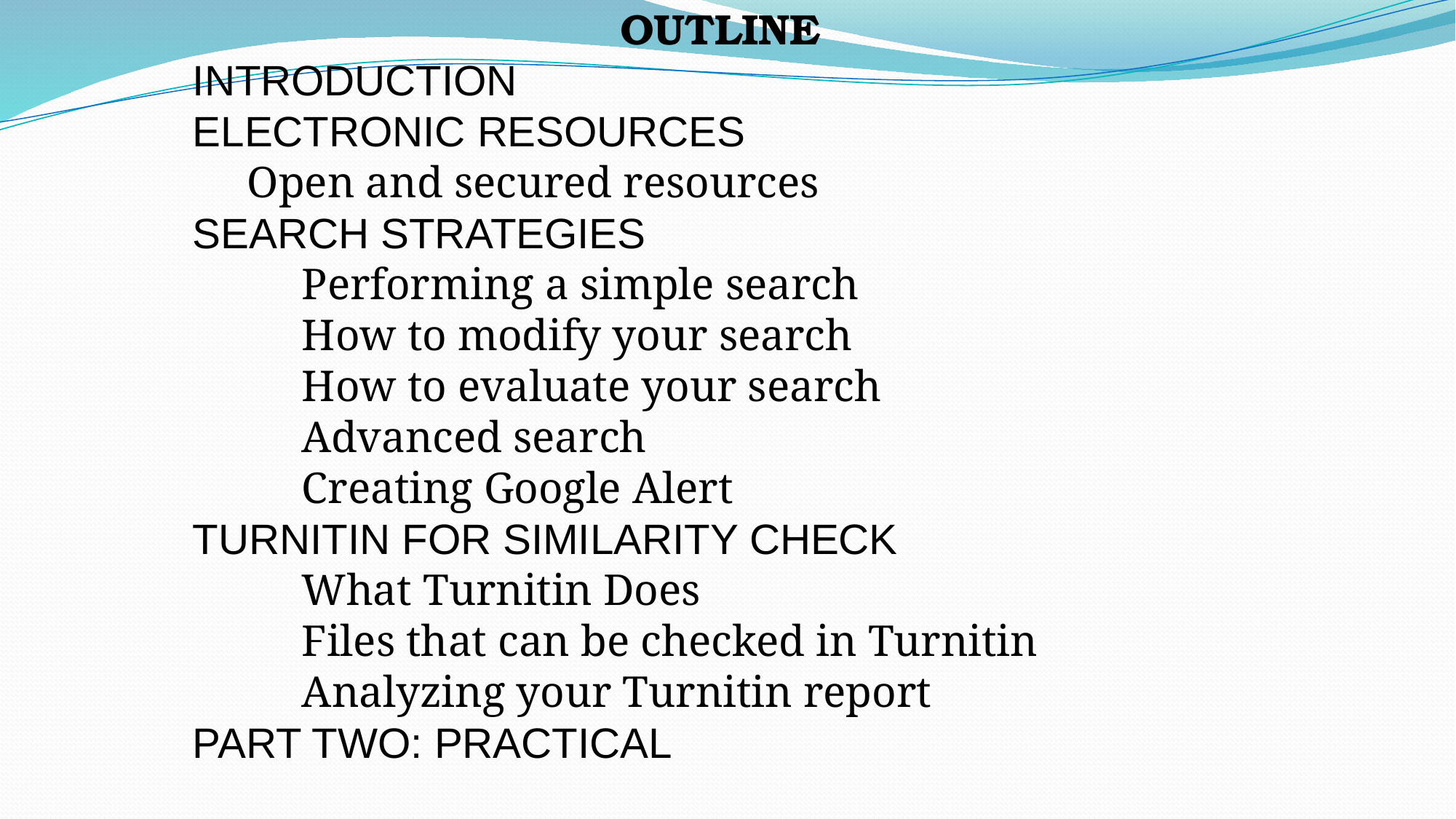

OUTLINE
INTRODUCTION
ELECTRONIC RESOURCES
Open and secured resources
SEARCH STRATEGIES
 	Performing a simple search
	How to modify your search
	How to evaluate your search
	Advanced search
	Creating Google Alert
TURNITIN FOR SIMILARITY CHECK
	What Turnitin Does
	Files that can be checked in Turnitin
	Analyzing your Turnitin report
PART TWO: PRACTICAL